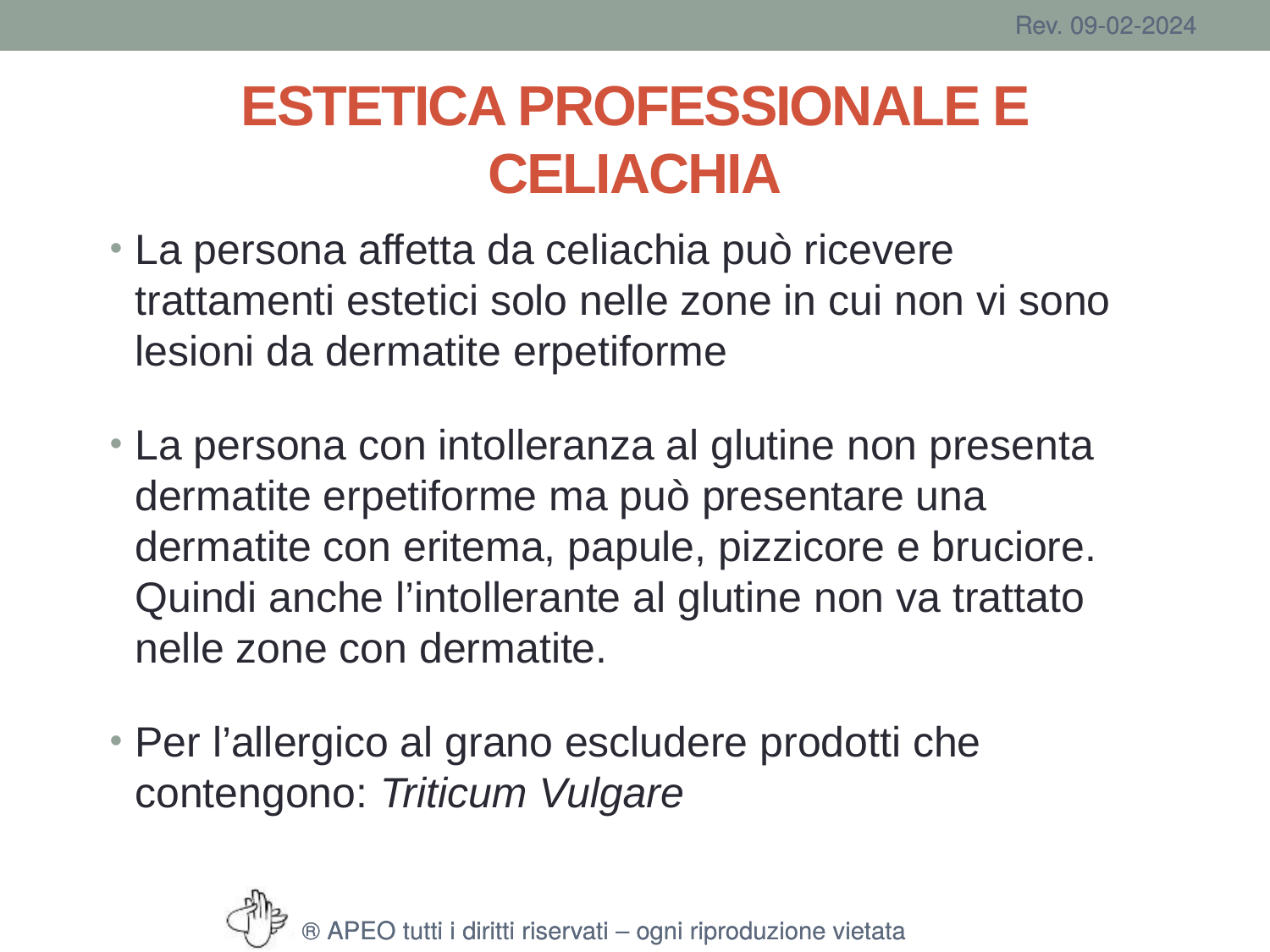

# ESTETICA PROFESSIONALE E CELIACHIA
La persona affetta da celiachia può ricevere trattamenti estetici solo nelle zone in cui non vi sono lesioni da dermatite erpetiforme

La persona con intolleranza al glutine non presenta dermatite erpetiforme ma può presentare una dermatite con eritema, papule, pizzicore e bruciore. Quindi anche l’intollerante al glutine non va trattato nelle zone con dermatite.

Per l’allergico al grano escludere prodotti che contengono: Triticum Vulgare